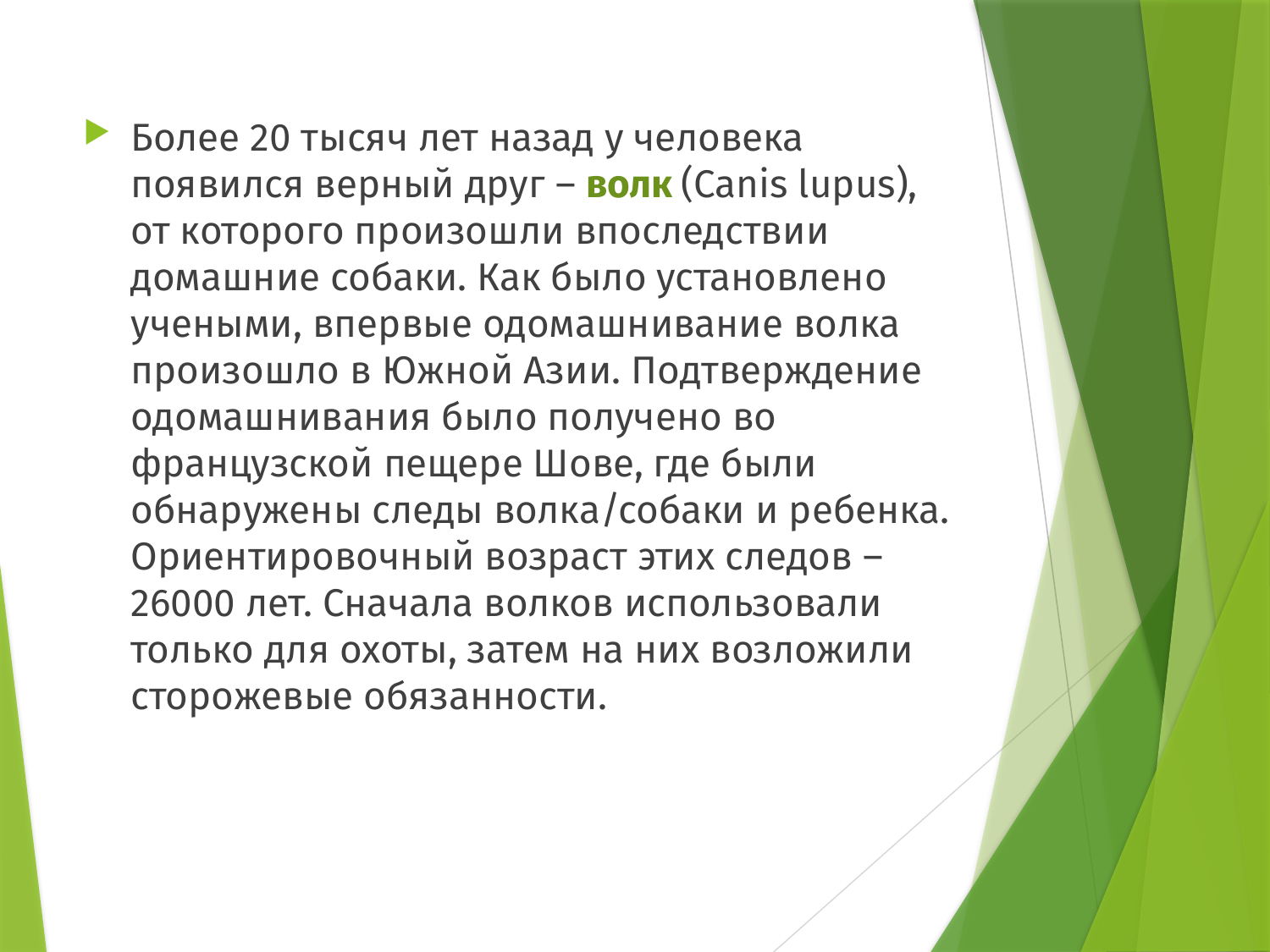

Более 20 тысяч лет назад у человека появился верный друг – волк (Canis lupus), от которого произошли впоследствии домашние собаки. Как было установлено учеными, впервые одомашнивание волка произошло в Южной Азии. Подтверждение одомашнивания было получено во французской пещере Шове, где были обнаружены следы волка/собаки и ребенка. Ориентировочный возраст этих следов – 26000 лет. Сначала волков использовали только для охоты, затем на них возложили сторожевые обязанности.